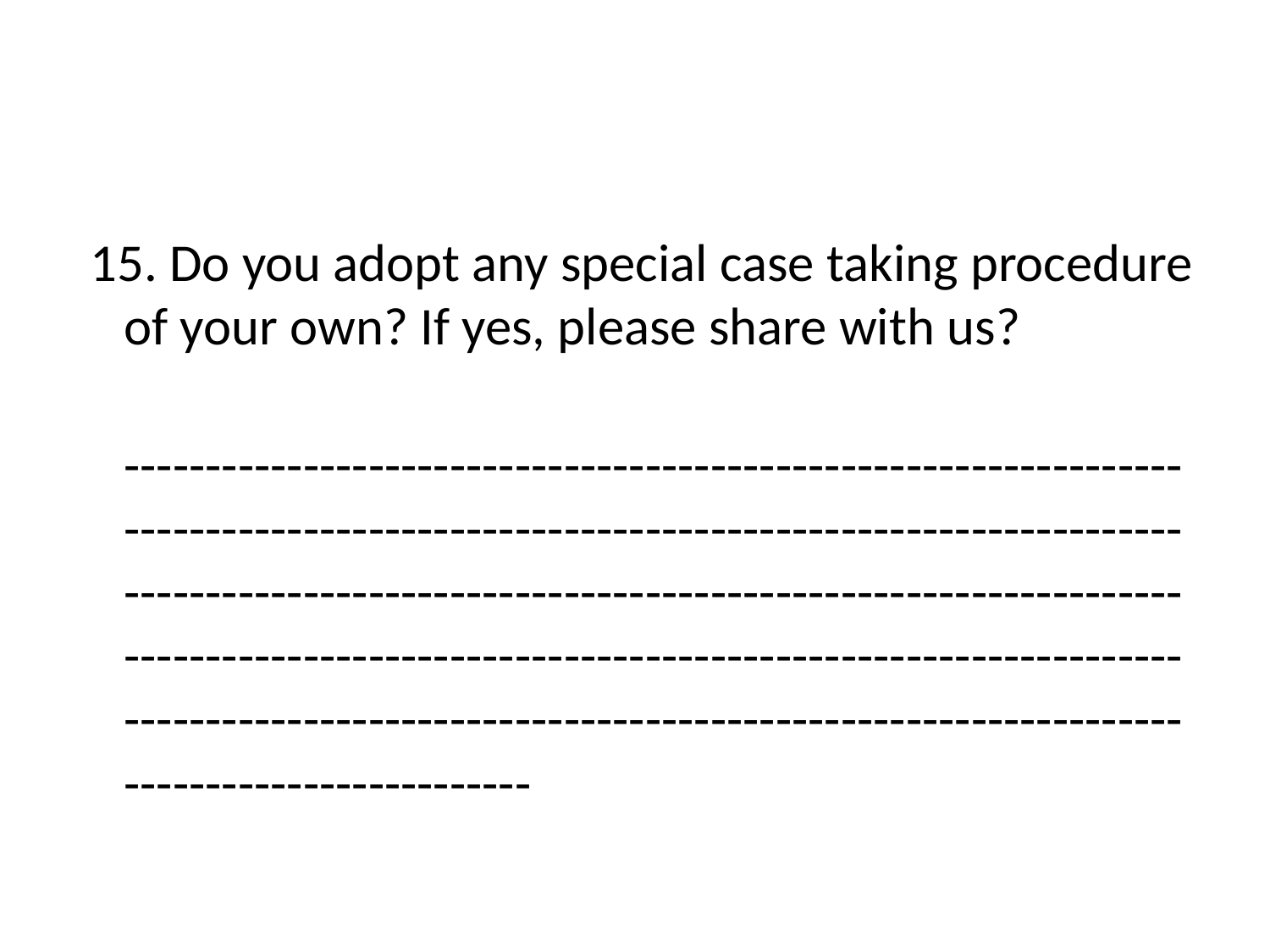

#
15. Do you adopt any special case taking procedure of your own? If yes, please share with us?
    --------------------------------------------------------------------------------------------------------------------------------------------------------------------------------------------------------------------------------------------------------------------------------------------------------------------------------------------------------------